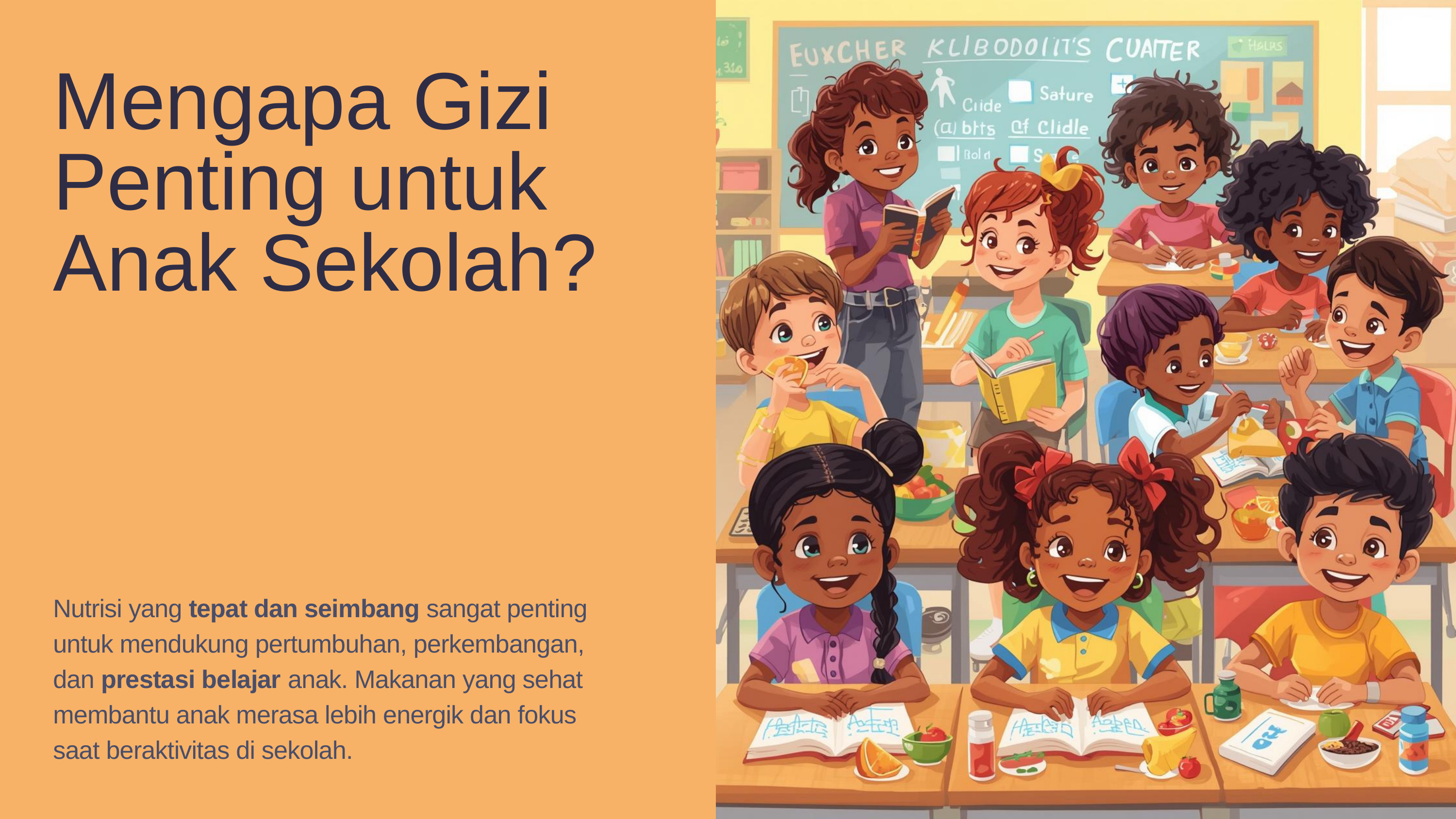

Mengapa Gizi Penting untuk Anak Sekolah?
Nutrisi yang tepat dan seimbang sangat penting untuk mendukung pertumbuhan, perkembangan, dan prestasi belajar anak. Makanan yang sehat membantu anak merasa lebih energik dan fokus saat beraktivitas di sekolah.